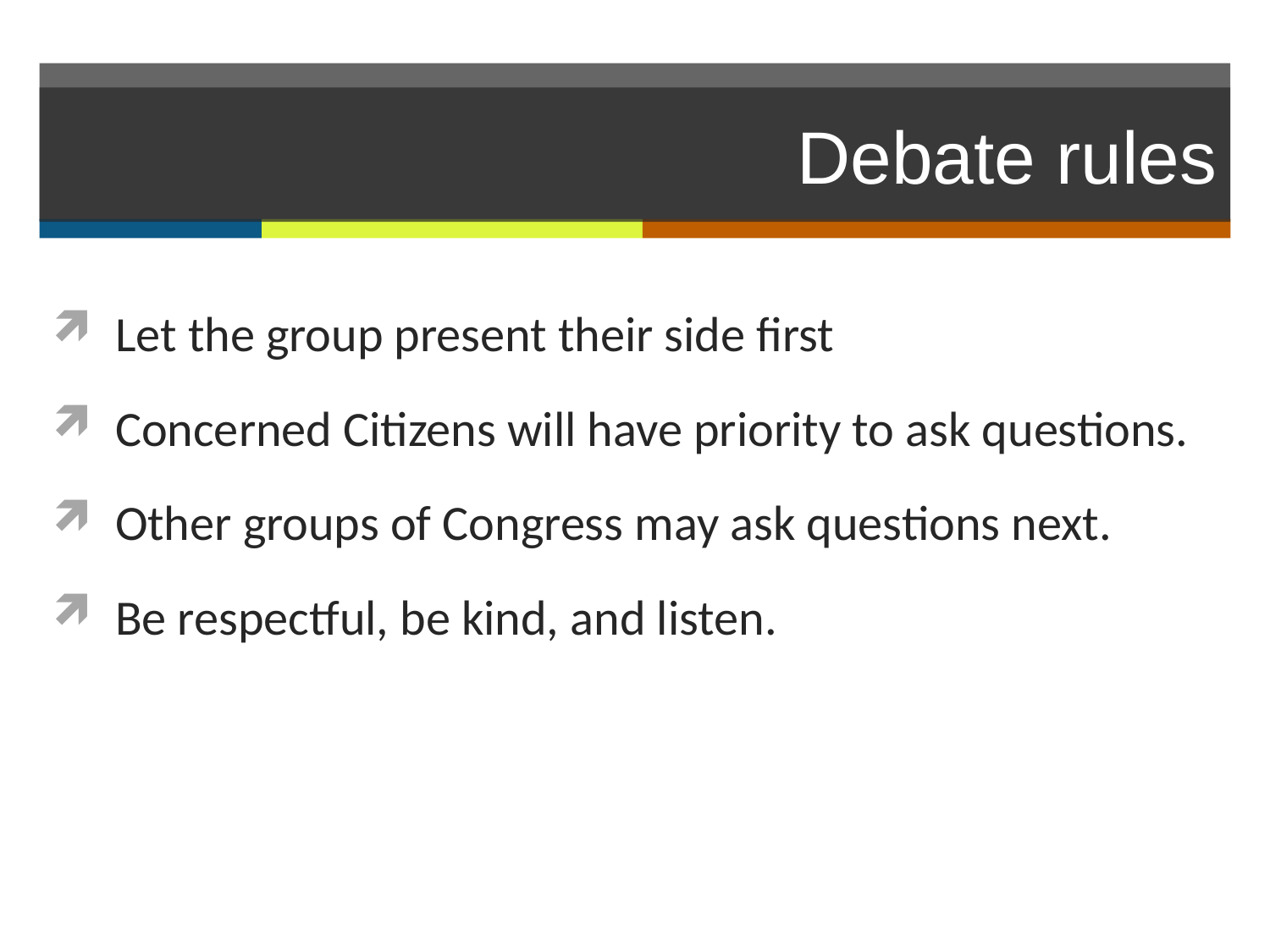

# Debate rules
Let the group present their side first
Concerned Citizens will have priority to ask questions.
Other groups of Congress may ask questions next.
Be respectful, be kind, and listen.